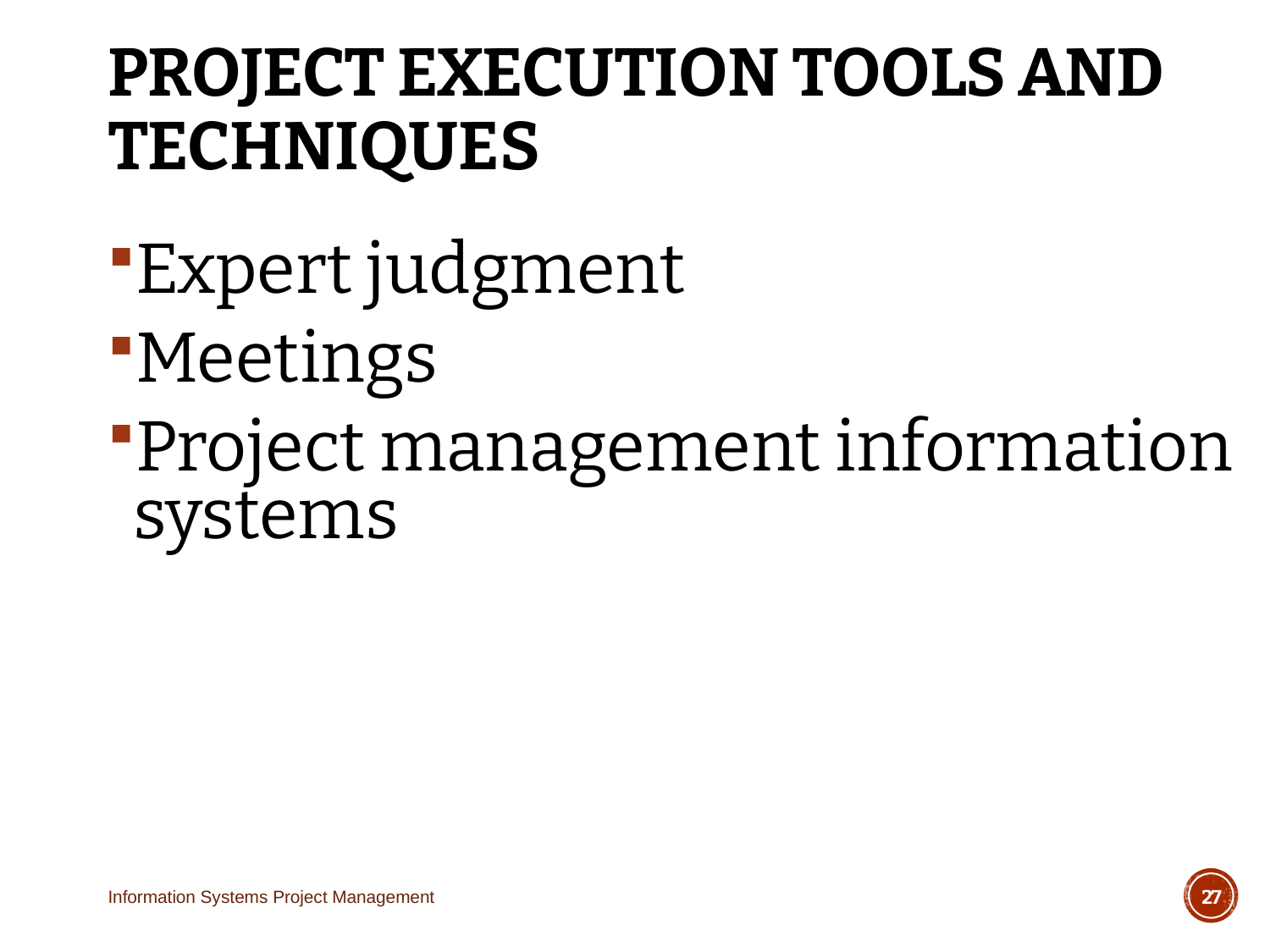

# Project Execution Tools and Techniques
Expert judgment
Meetings
Project management information systems
Information Systems Project Management
27